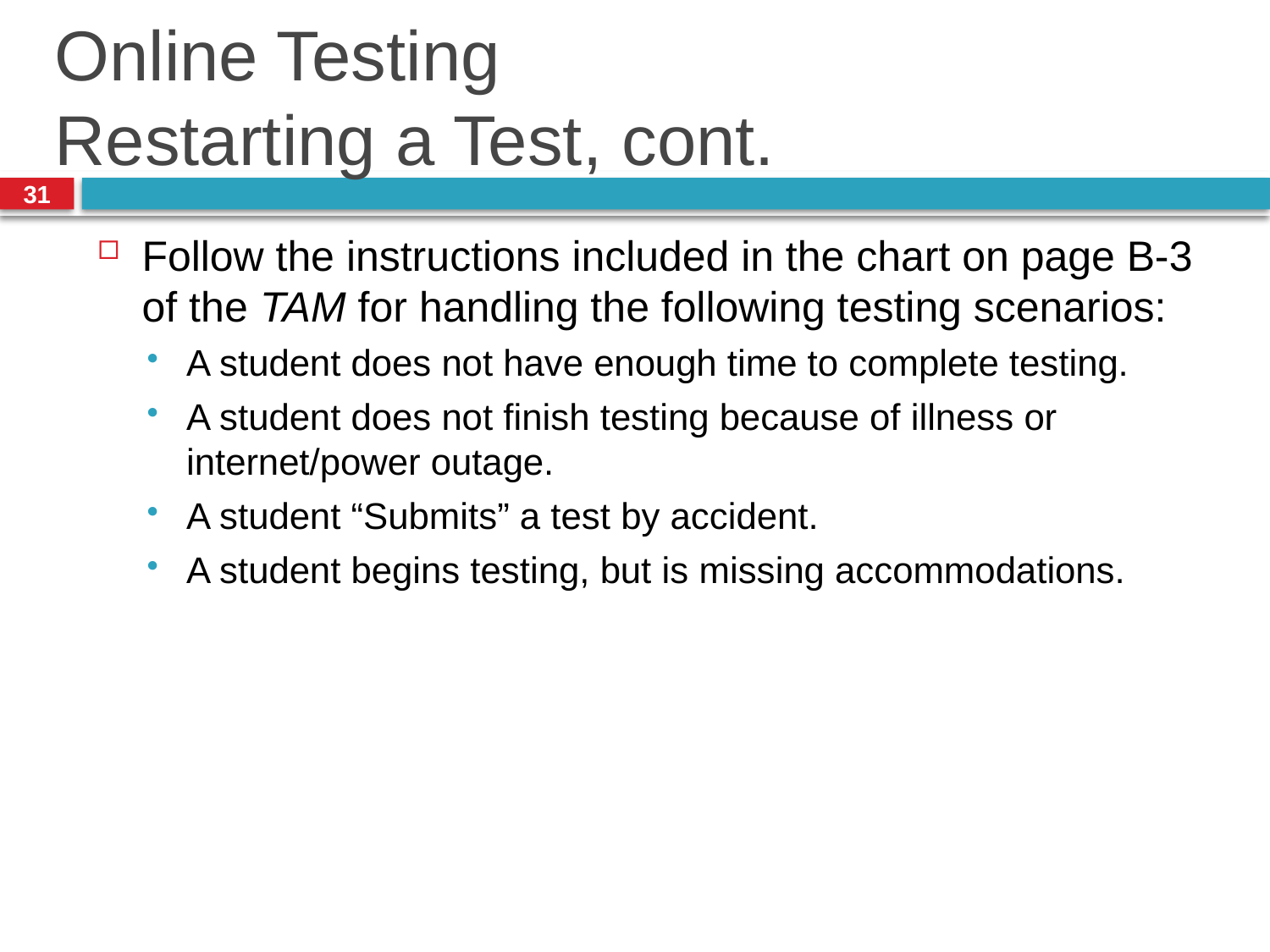

# Online Testing Restarting a Test, cont.
31
Follow the instructions included in the chart on page B-3 of the TAM for handling the following testing scenarios:
A student does not have enough time to complete testing.
A student does not finish testing because of illness or internet/power outage.
A student “Submits” a test by accident.
A student begins testing, but is missing accommodations.